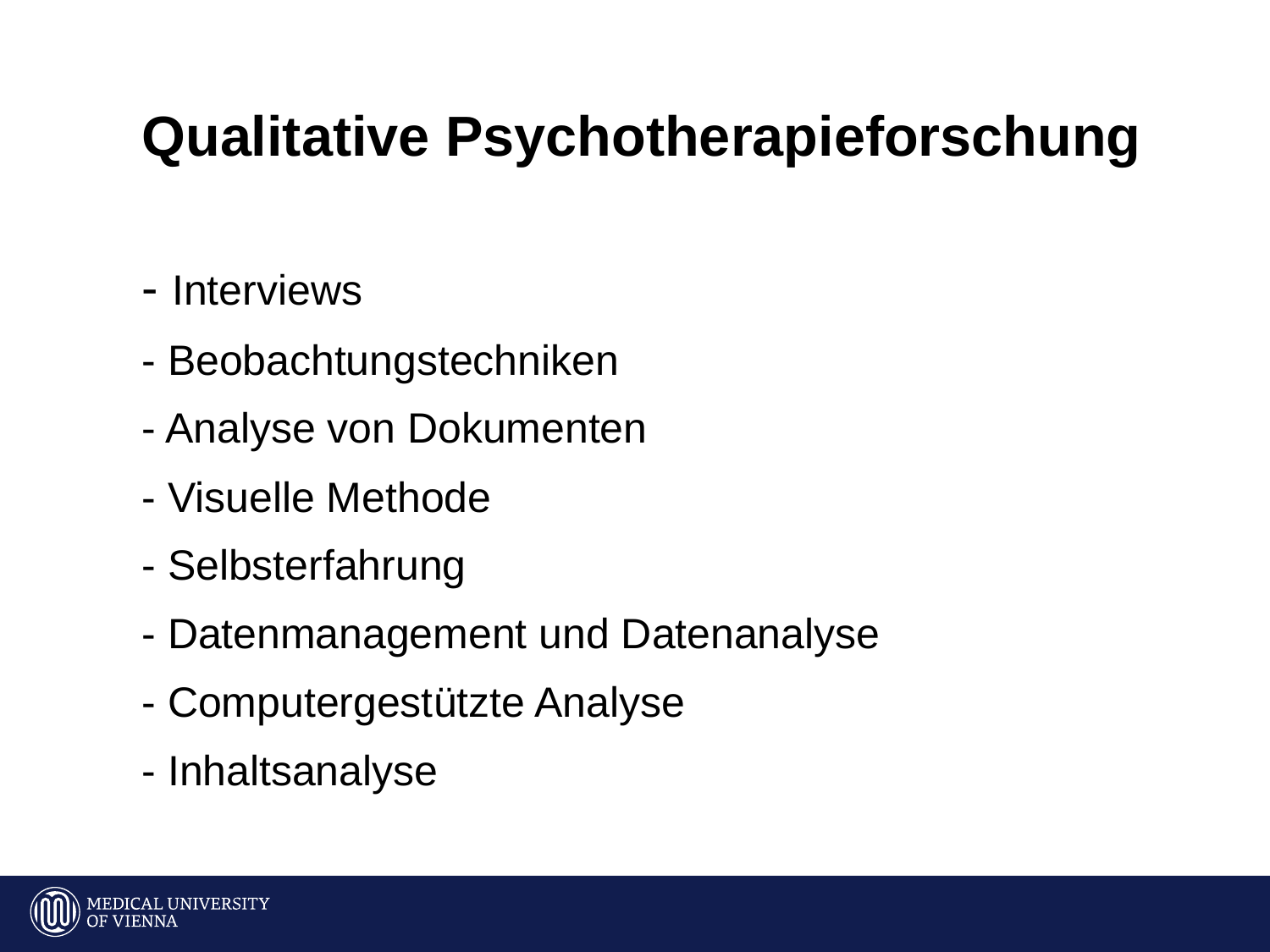

Qualitative Psychotherapieforschung

- Interviews
- Beobachtungstechniken
- Analyse von Dokumenten
- Visuelle Methode
- Selbsterfahrung
- Datenmanagement und Datenanalyse
- Computergestützte Analyse
- Inhaltsanalyse